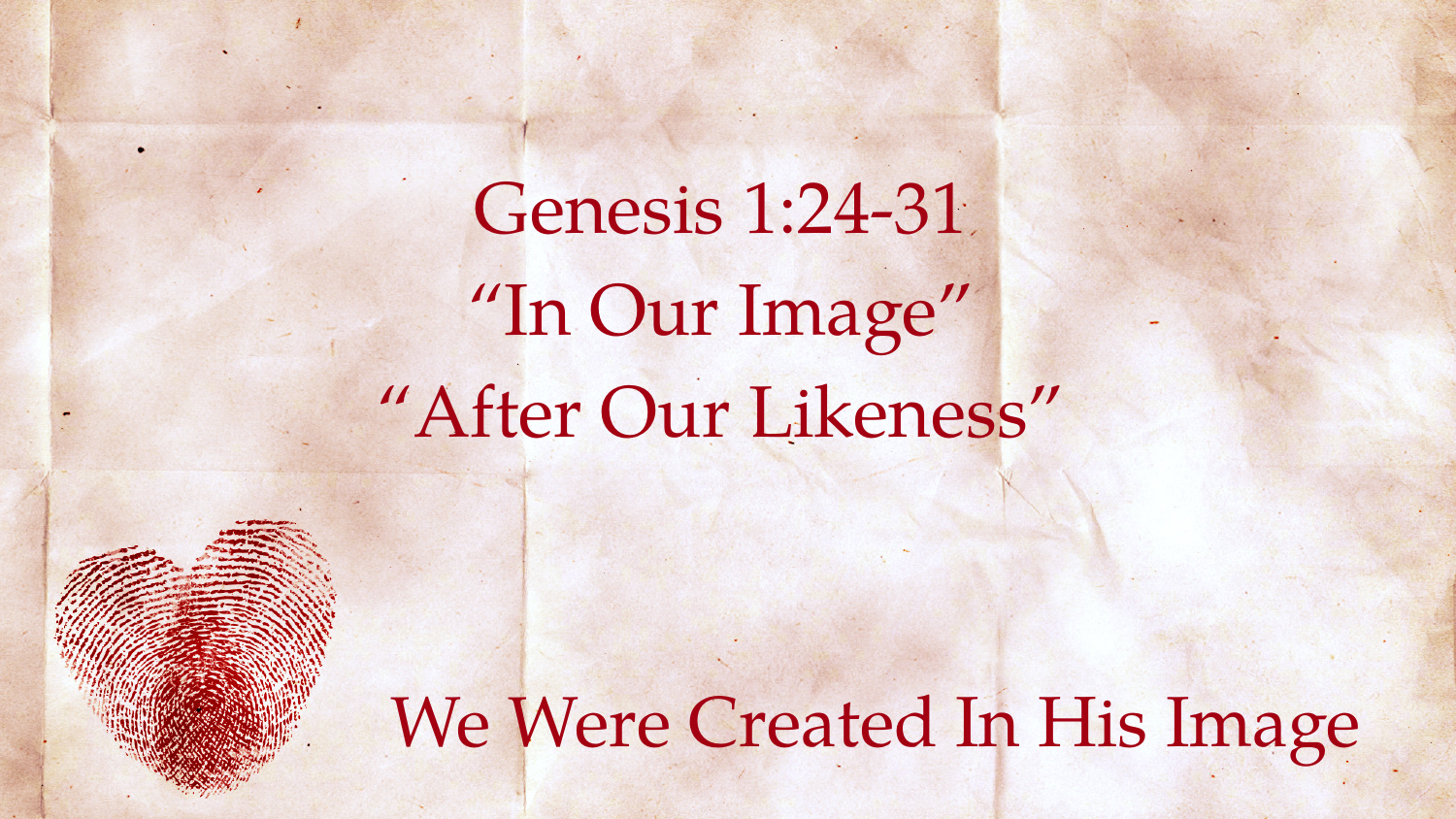

Genesis 1:24-31
“In Our Image”
“After Our Likeness”
# We Were Created In His Image